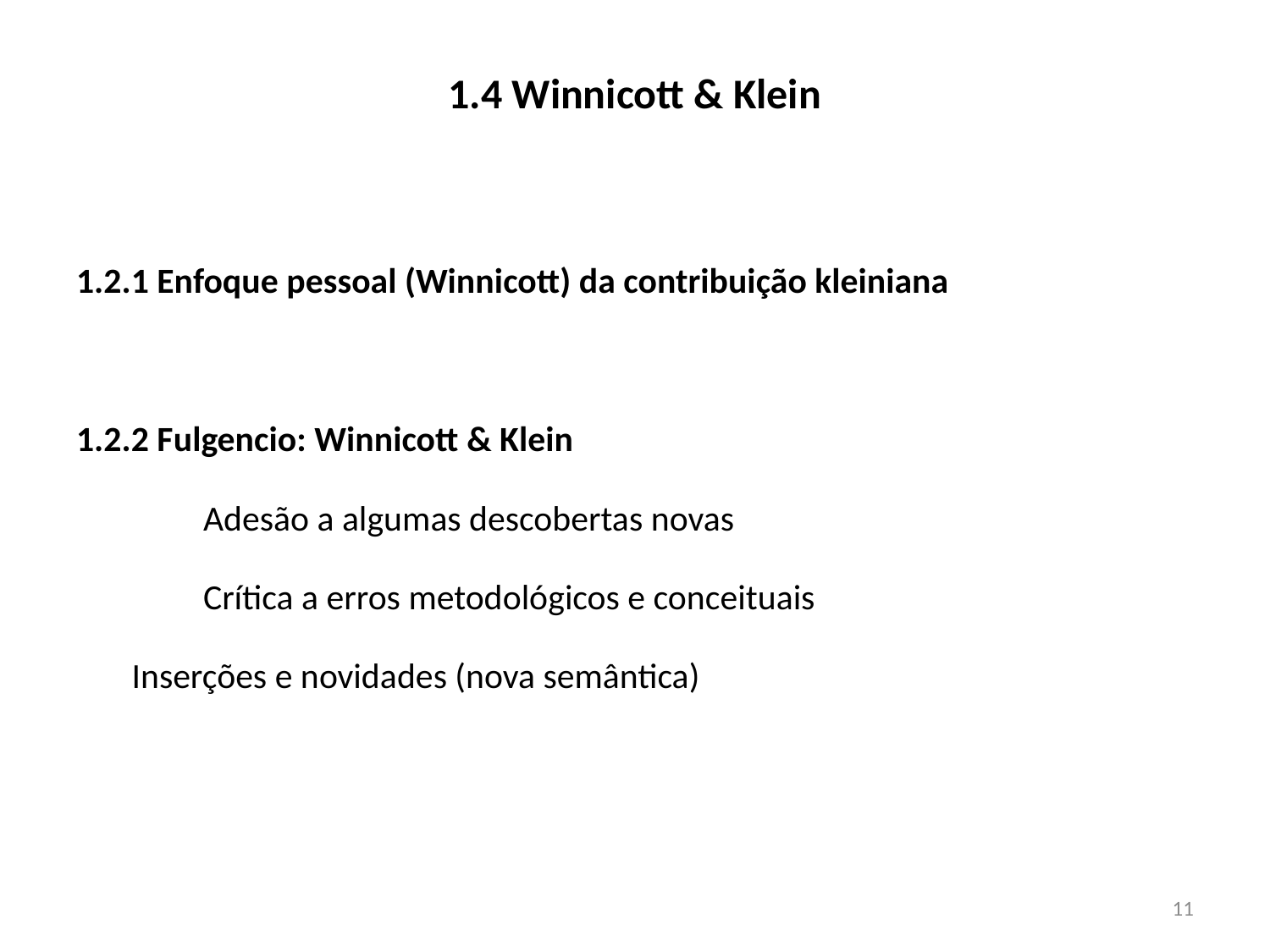

# 1.4 Winnicott & Klein
1.2.1 Enfoque pessoal (Winnicott) da contribuição kleiniana

1.2.2 Fulgencio: Winnicott & Klein
	Adesão a algumas descobertas novas
	Crítica a erros metodológicos e conceituais
Inserções e novidades (nova semântica)

11